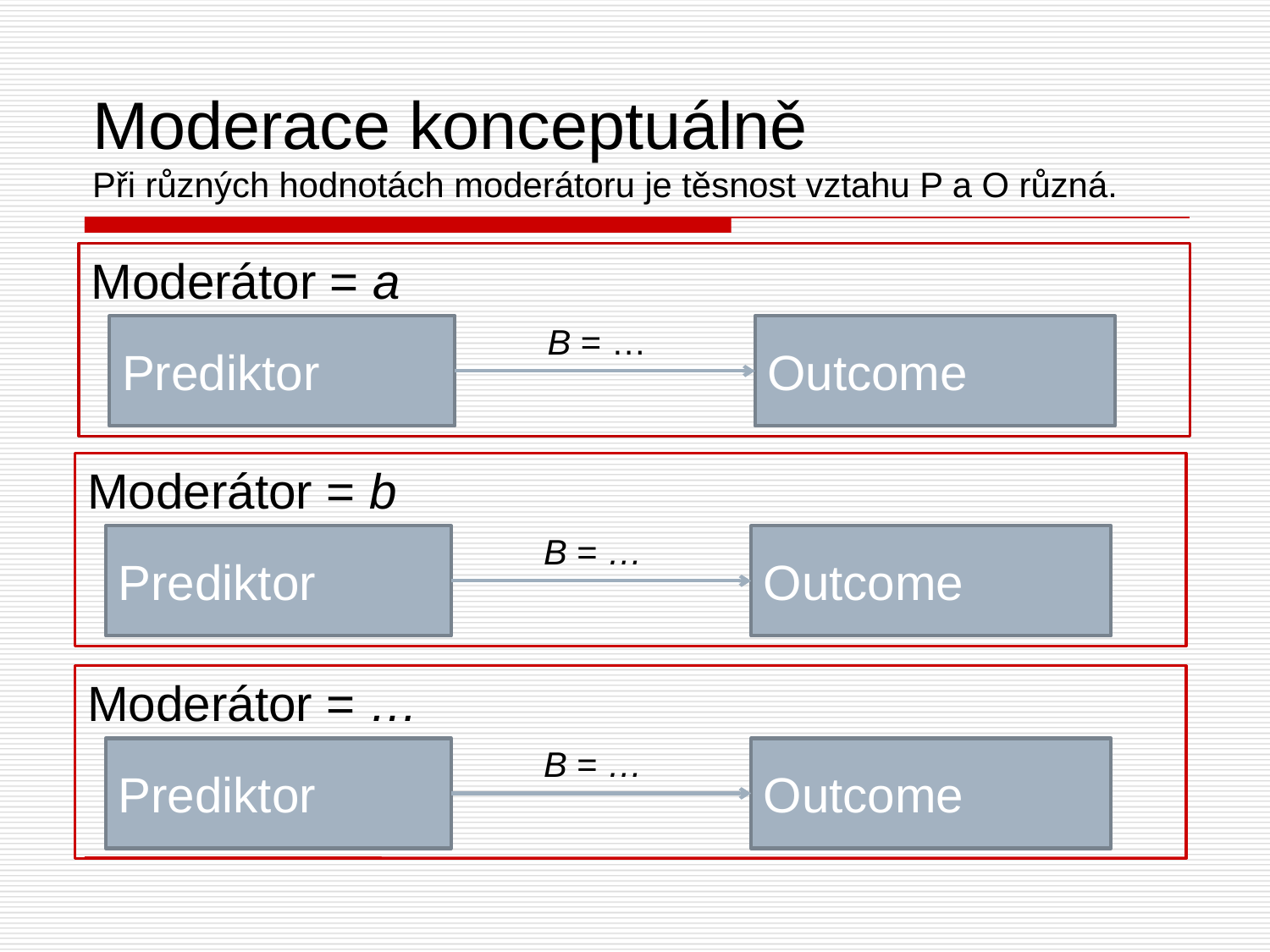

# Moderace konceptuálně Při různých hodnotách moderátoru je těsnost vztahu P a O různá.
Moderátor = a
B = …
Prediktor
Outcome
Moderátor = b
B = …
Prediktor
Outcome
Moderátor = …
B = …
Prediktor
Outcome